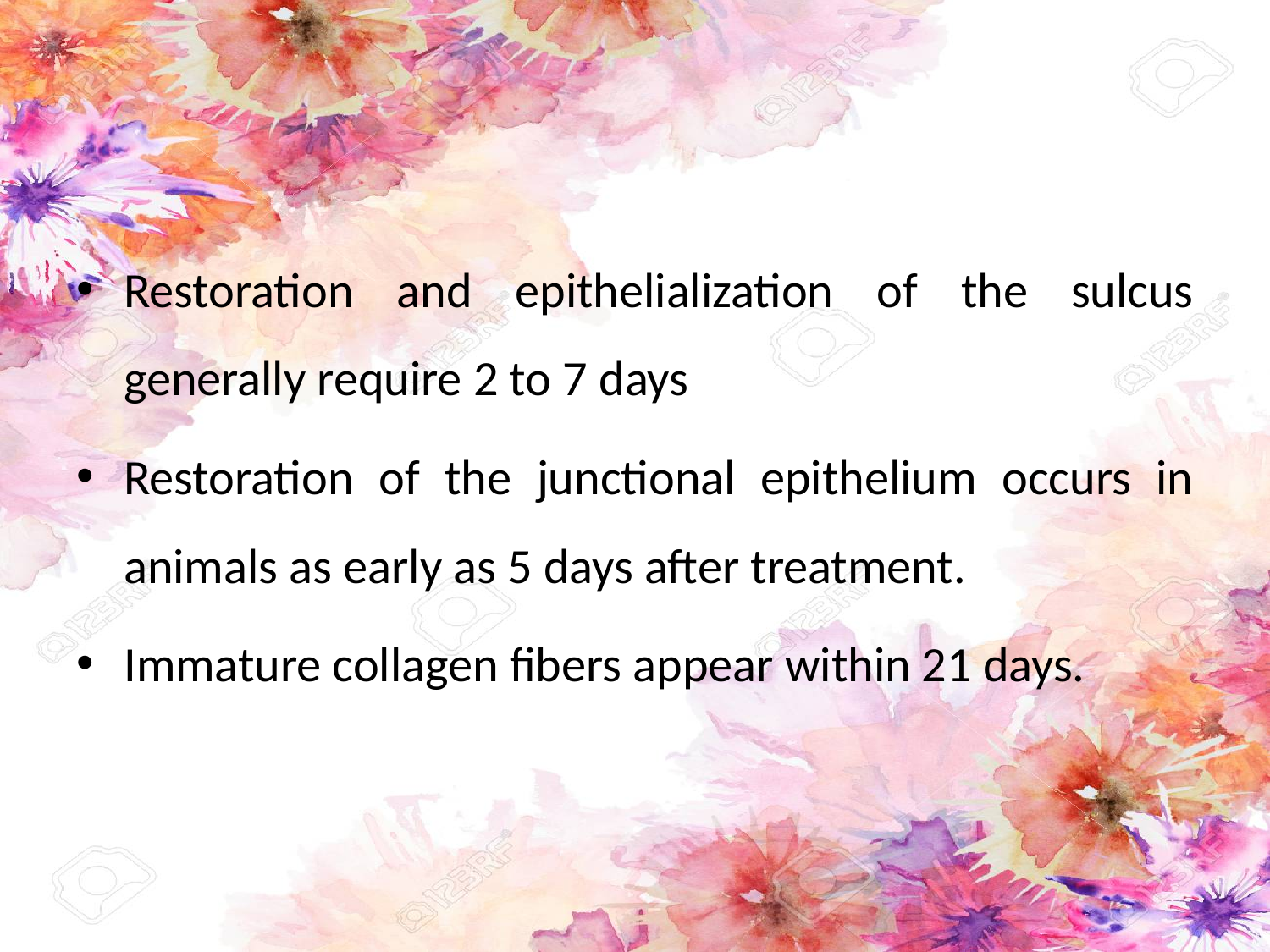

#
Restoration and epithelialization of the sulcus generally require 2 to 7 days
Restoration of the junctional epithelium occurs in animals as early as 5 days after treatment.
Immature collagen fibers appear within 21 days.